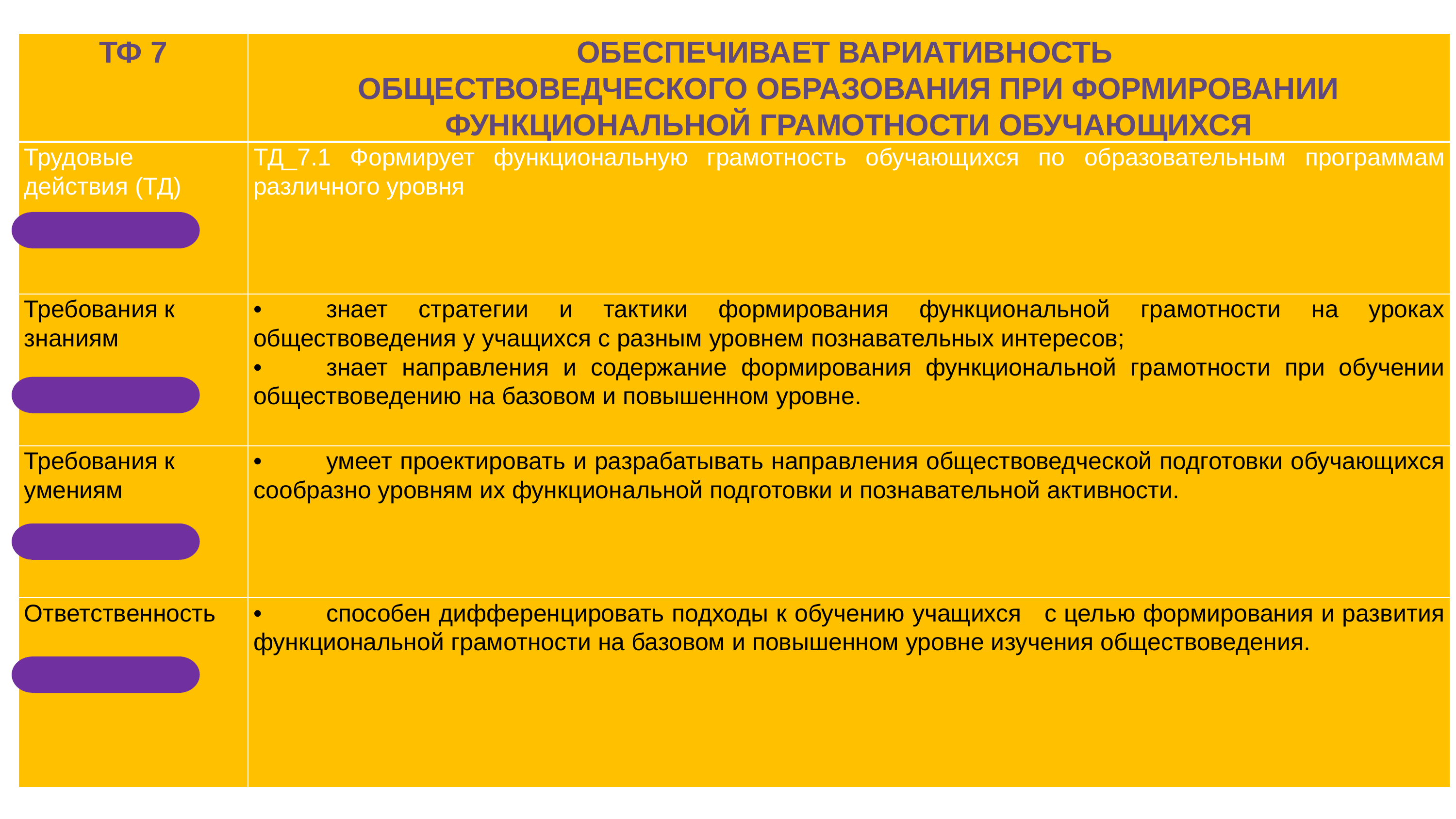

| ТФ 7 | ОБЕСПЕЧИВАЕТ ВАРИАТИВНОСТЬ ОБЩЕСТВОВЕДЧЕСКОГО ОБРАЗОВАНИЯ ПРИ ФОРМИРОВАНИИ ФУНКЦИОНАЛЬНОЙ ГРАМОТНОСТИ ОБУЧАЮЩИХСЯ |
| --- | --- |
| Трудовые действия (ТД) | ТД\_7.1 Формирует функциональную грамотность обучающихся по образовательным программам различного уровня |
| Требования к знаниям | • знает стратегии и тактики формирования функциональной грамотности на уроках обществоведения у учащихся с разным уровнем познавательных интересов; • знает направления и содержание формирования функциональной грамотности при обучении обществоведению на базовом и повышенном уровне. |
| Требования к умениям | • умеет проектировать и разрабатывать направления обществоведческой подготовки обучающихся сообразно уровням их функциональной подготовки и познавательной активности. |
| Ответственность | • способен дифференцировать подходы к обучению учащихся с целью формирования и развития функциональной грамотности на базовом и повышенном уровне изучения обществоведения. |